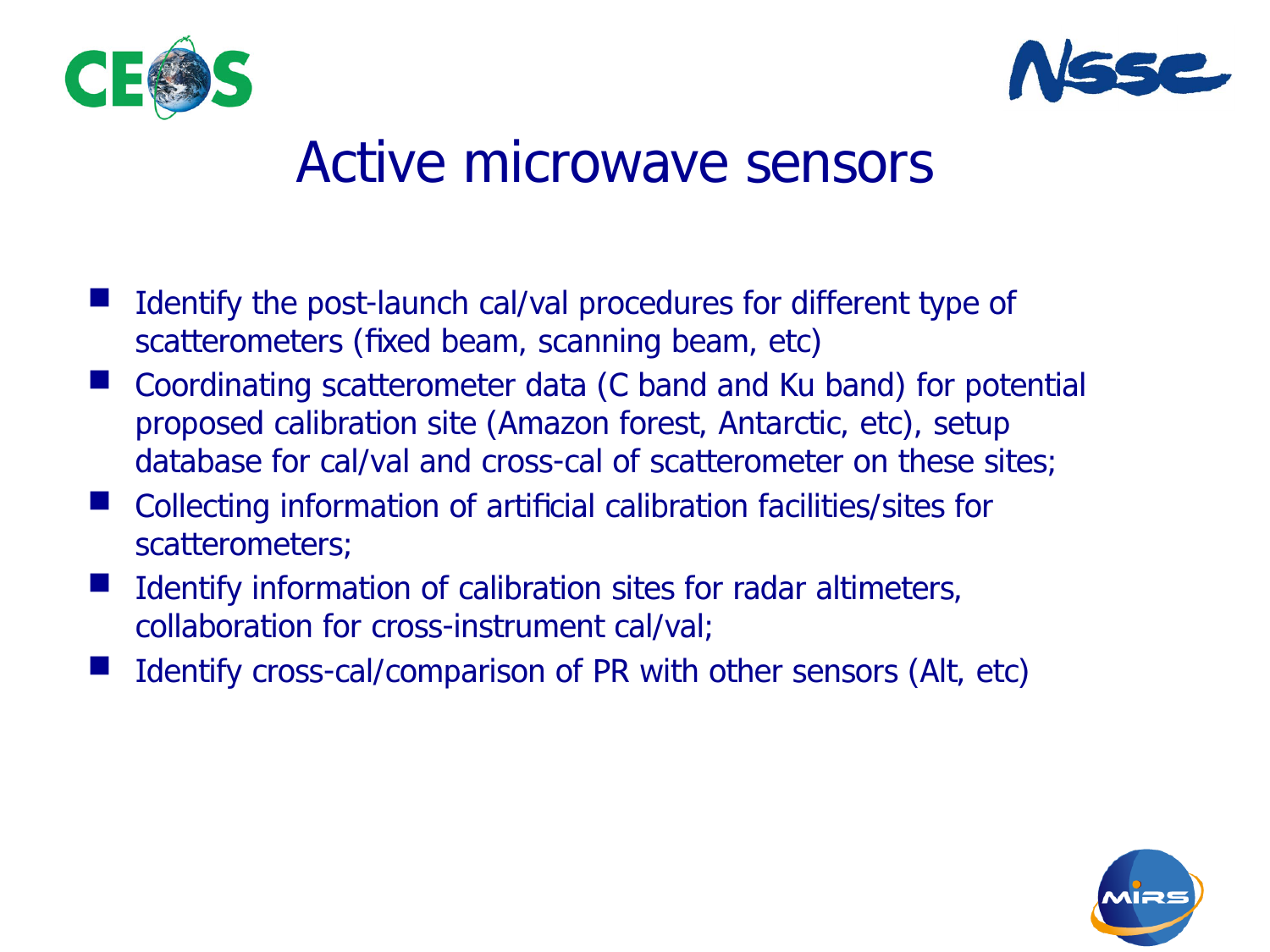

# Active microwave sensors
Identify the post-launch cal/val procedures for different type of scatterometers (fixed beam, scanning beam, etc)
Coordinating scatterometer data (C band and Ku band) for potential proposed calibration site (Amazon forest, Antarctic, etc), setup database for cal/val and cross-cal of scatterometer on these sites;
Collecting information of artificial calibration facilities/sites for scatterometers;
Identify information of calibration sites for radar altimeters, collaboration for cross-instrument cal/val;
Identify cross-cal/comparison of PR with other sensors (Alt, etc)